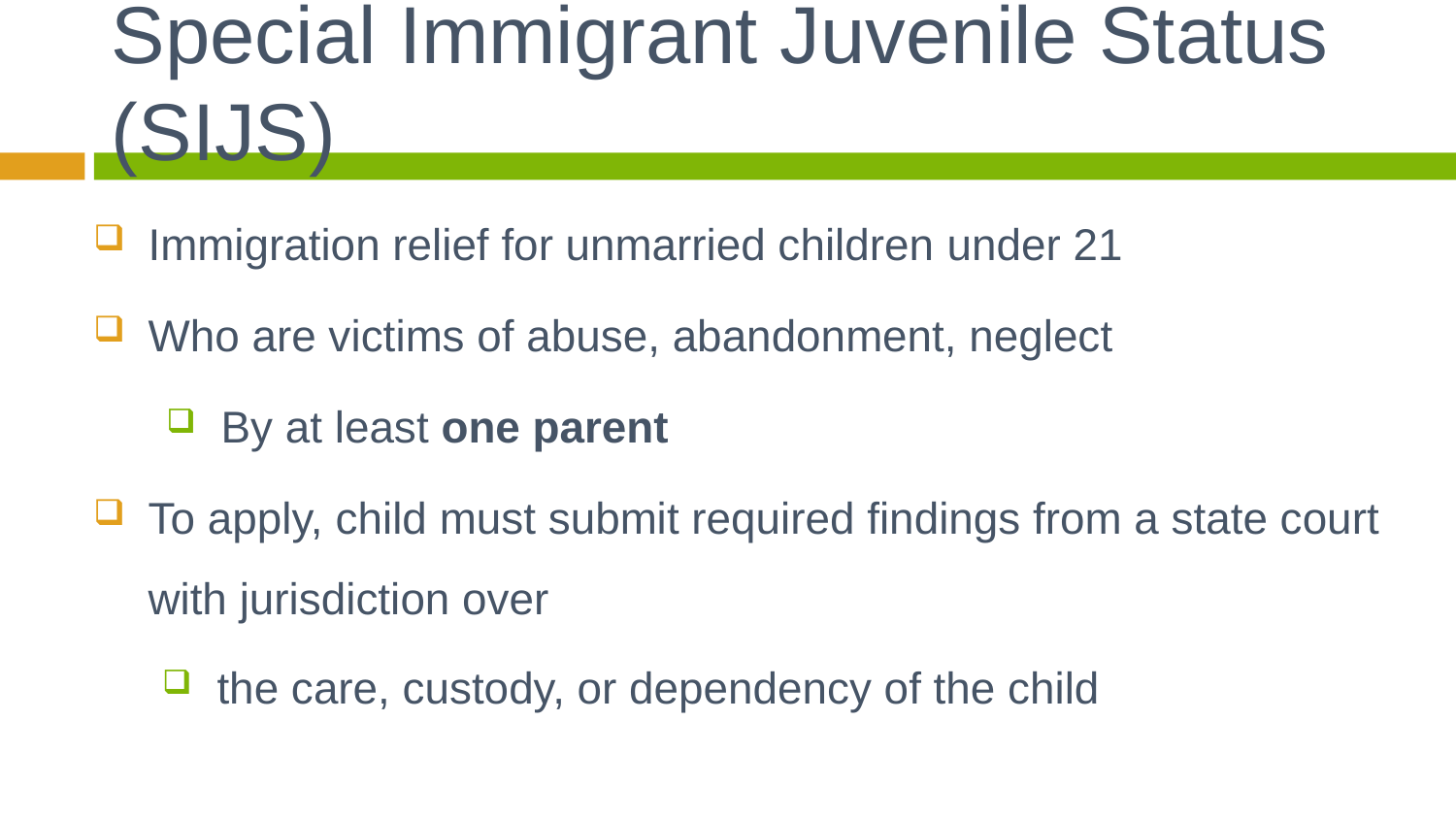

# Special Immigrant Juvenile Status (SIJS)
Immigration relief for unmarried children under 21
Who are victims of abuse, abandonment, neglect
By at least one parent
To apply, child must submit required findings from a state court with jurisdiction over
the care, custody, or dependency of the child

National Immigrant Women's Advocacy Project
American University Washington College of Law